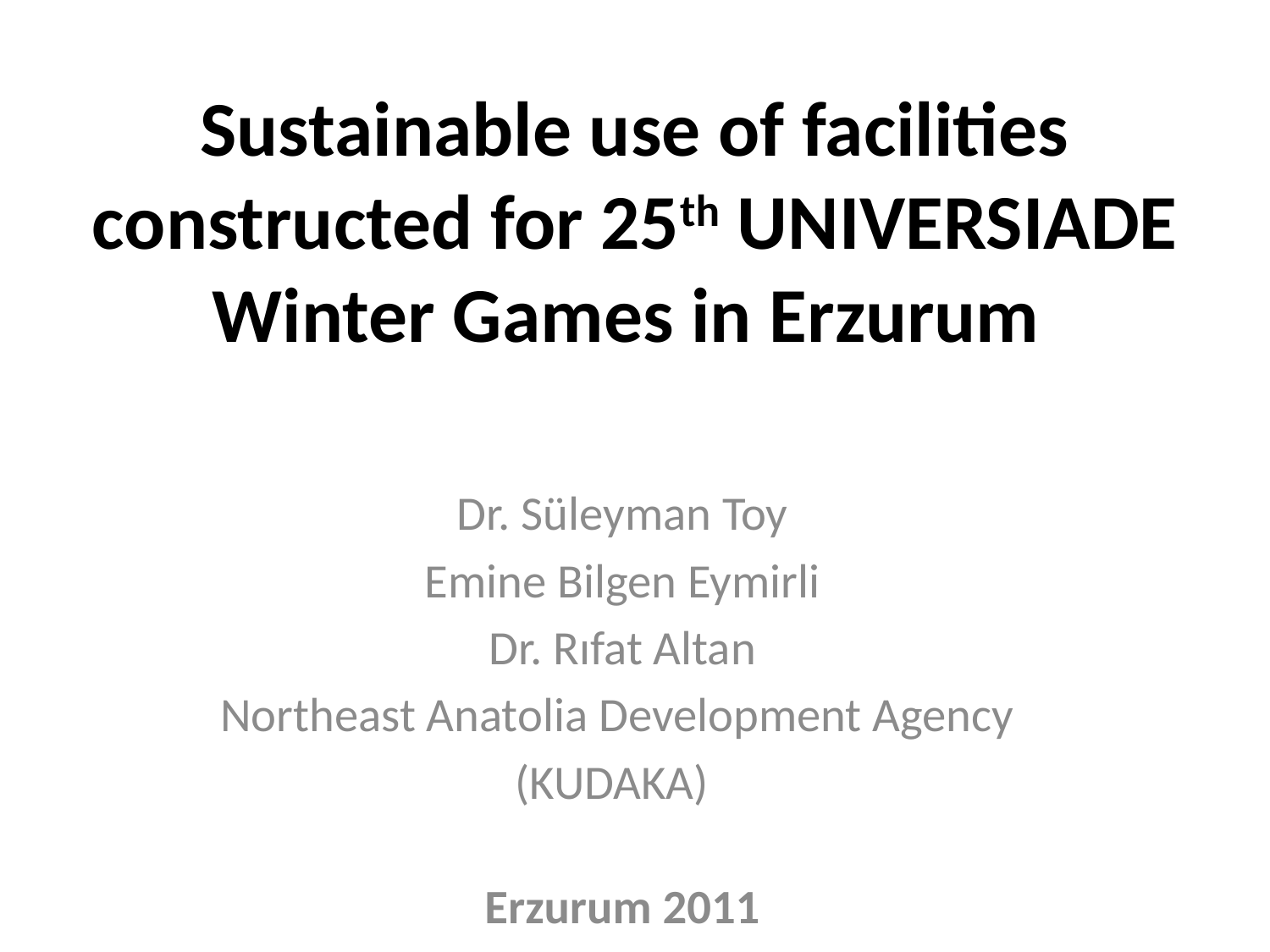

# Sustainable use of facilities constructed for 25th UNIVERSIADE Winter Games in Erzurum
Dr. Süleyman Toy
Emine Bilgen Eymirli
Dr. Rıfat Altan
Northeast Anatolia Development Agency
(KUDAKA)
Erzurum 2011